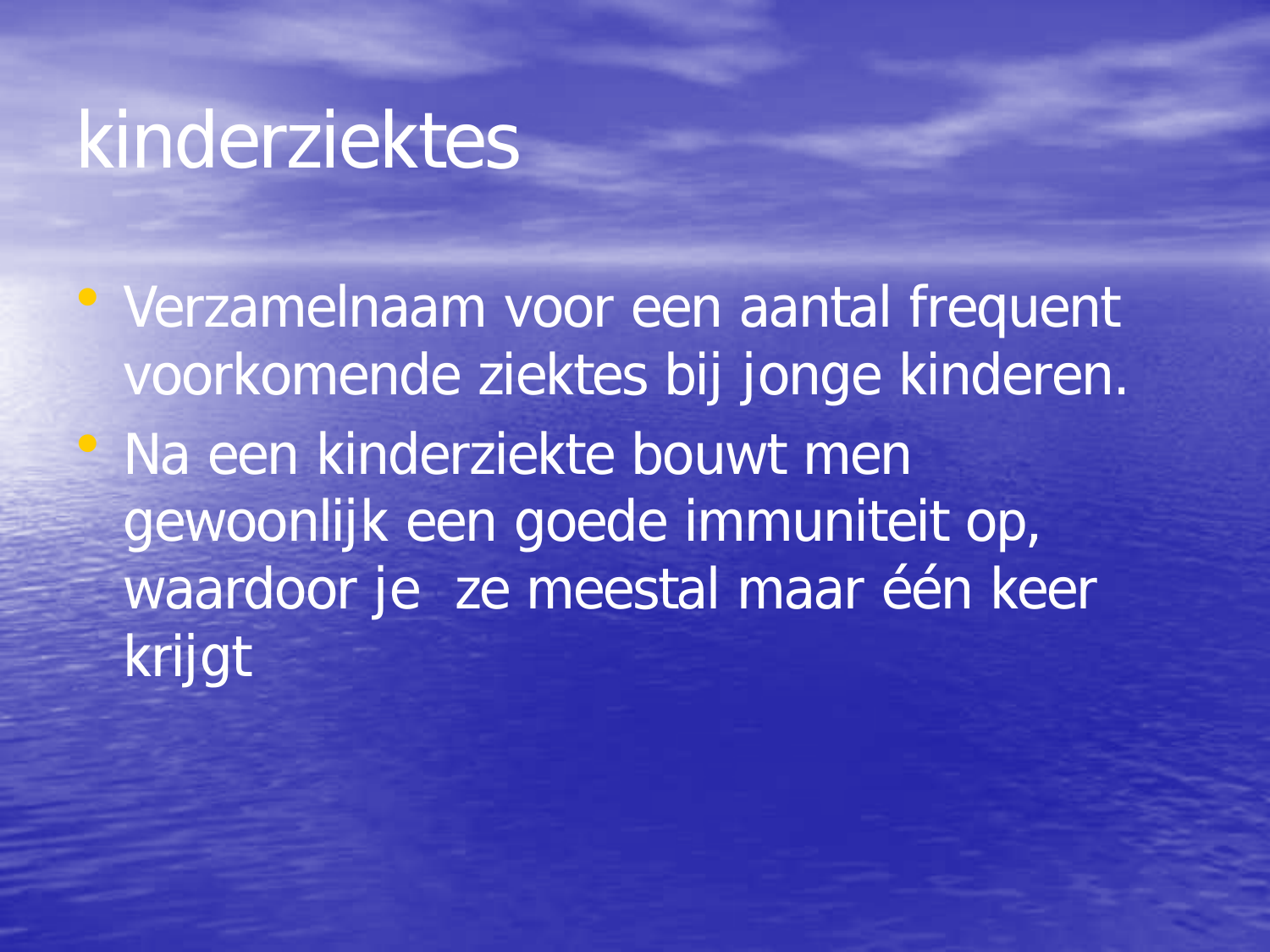

kinderziektes
Verzamelnaam voor een aantal frequent voorkomende ziektes bij jonge kinderen.
Na een kinderziekte bouwt men gewoonlijk een goede immuniteit op, waardoor je  ze meestal maar één keer krijgt